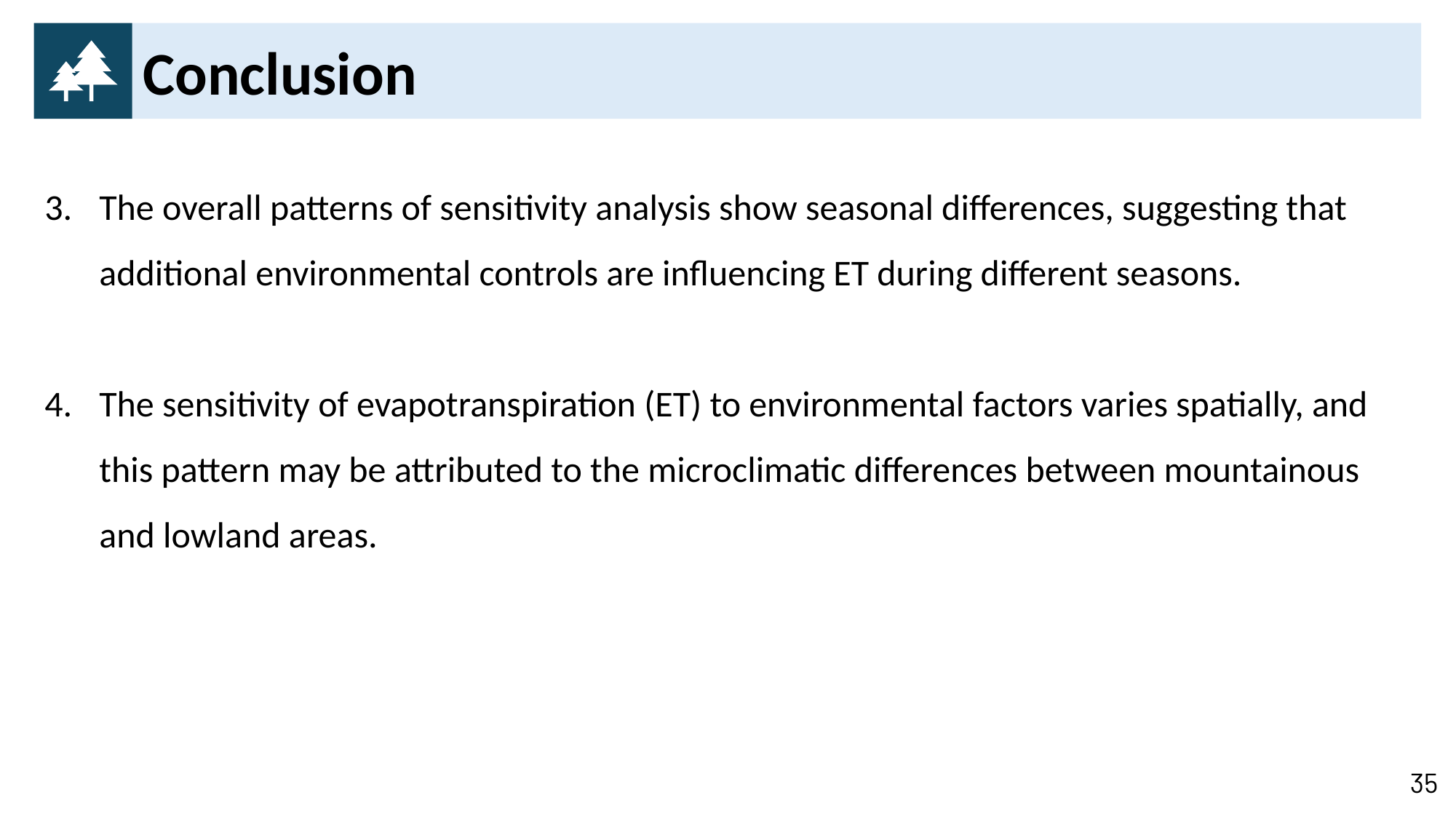

Conclusion
The overall patterns of sensitivity analysis show seasonal differences, suggesting that additional environmental controls are influencing ET during different seasons.

The sensitivity of evapotranspiration (ET) to environmental factors varies spatially, and this pattern may be attributed to the microclimatic differences between mountainous and lowland areas.
35